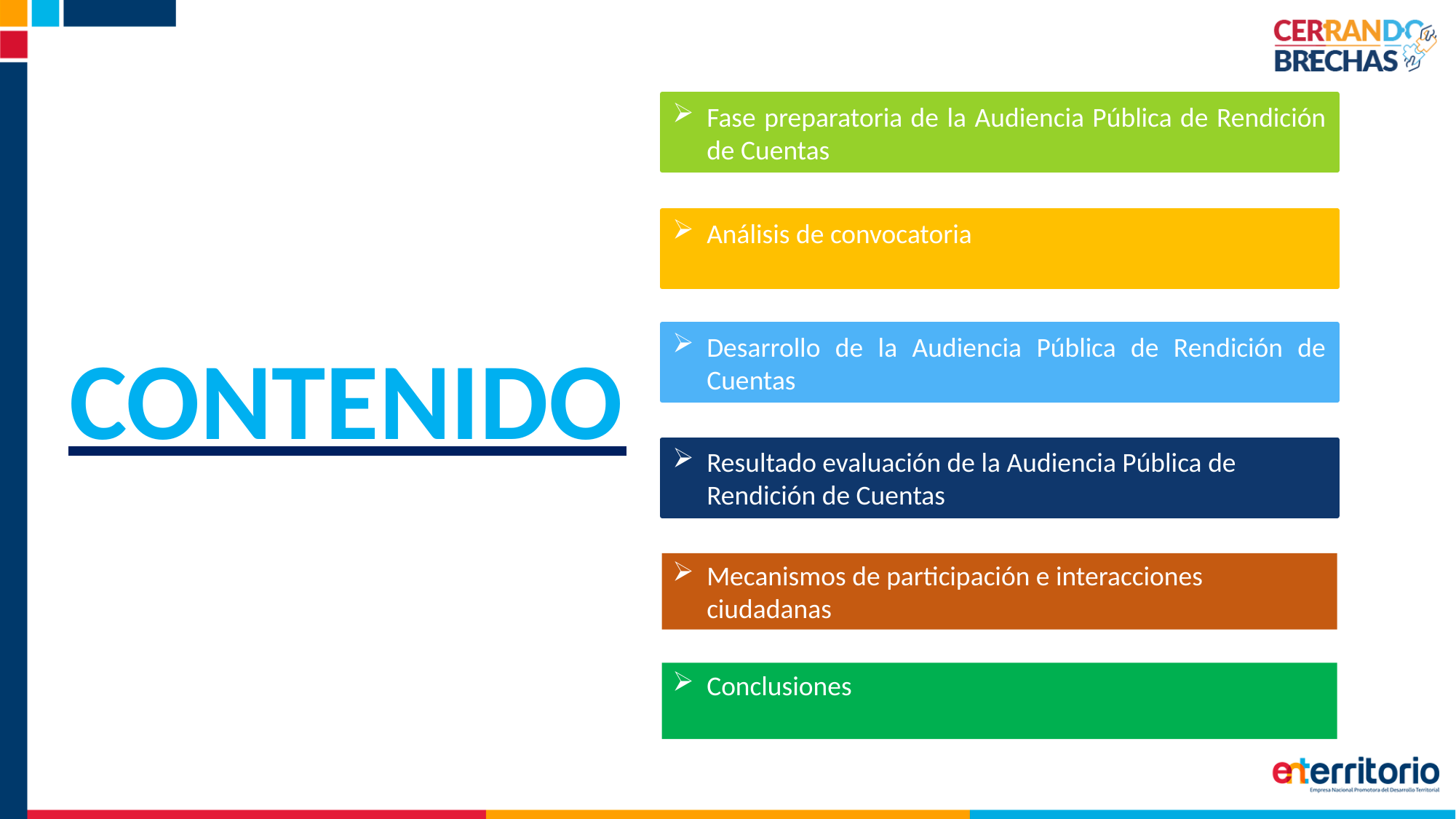

Fase preparatoria de la Audiencia Pública de Rendición de Cuentas
Análisis de convocatoria

Desarrollo de la Audiencia Pública de Rendición de Cuentas
CONTENIDO
Resultado evaluación de la Audiencia Pública de Rendición de Cuentas
Mecanismos de participación e interacciones ciudadanas
Conclusiones